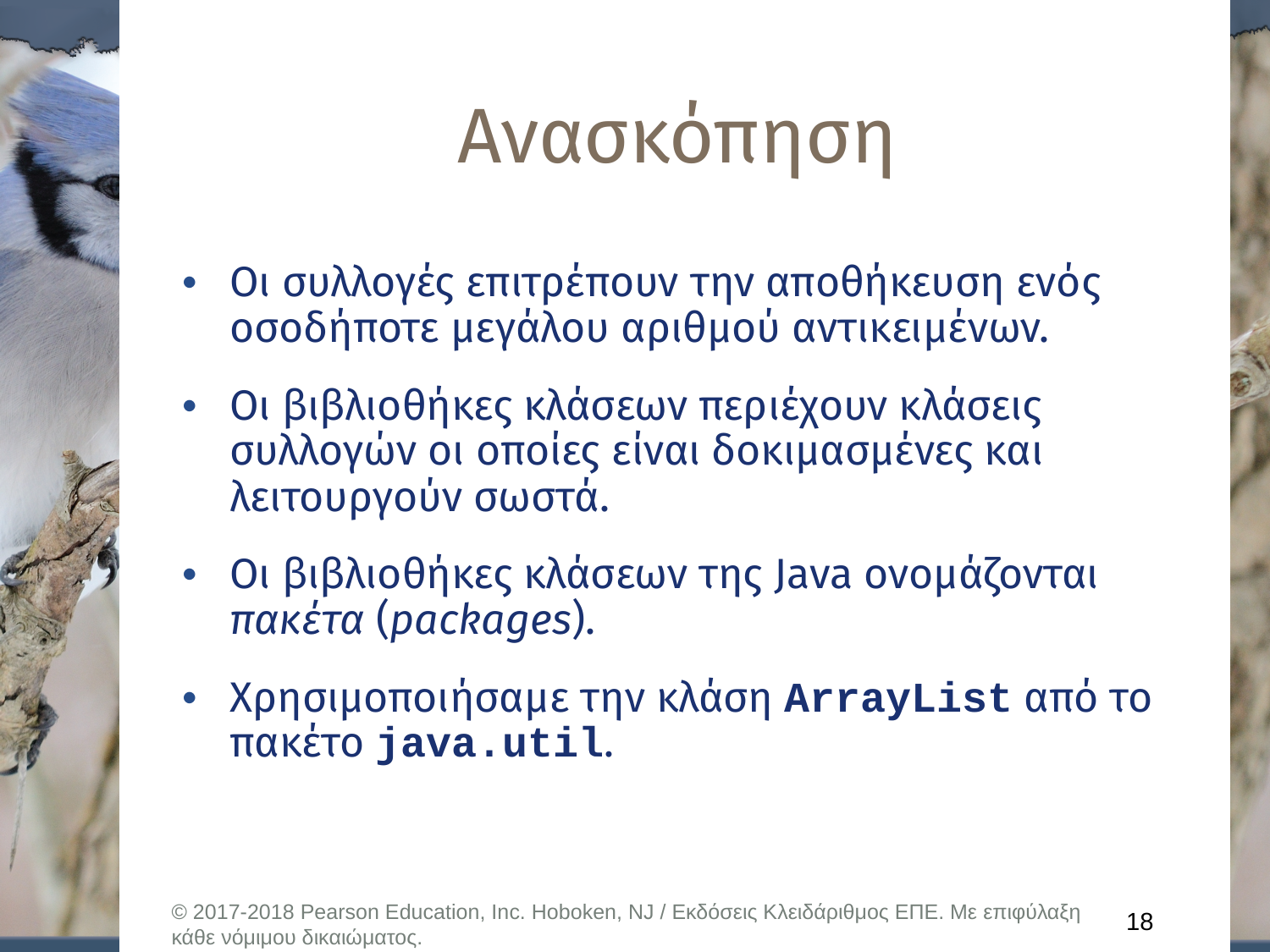

# Ανασκόπηση
Οι συλλογές επιτρέπουν την αποθήκευση ενός οσοδήποτε μεγάλου αριθμού αντικειμένων.
Οι βιβλιοθήκες κλάσεων περιέχουν κλάσεις συλλογών οι οποίες είναι δοκιμασμένες και λειτουργούν σωστά.
Οι βιβλιοθήκες κλάσεων της Java ονομάζονται πακέτα (packages).
Χρησιμοποιήσαμε την κλάση ArrayList από το πακέτο java.util.
© 2017-2018 Pearson Education, Inc. Hoboken, NJ / Εκδόσεις Κλειδάριθμος ΕΠΕ. Με επιφύλαξη κάθε νόμιμου δικαιώματος.